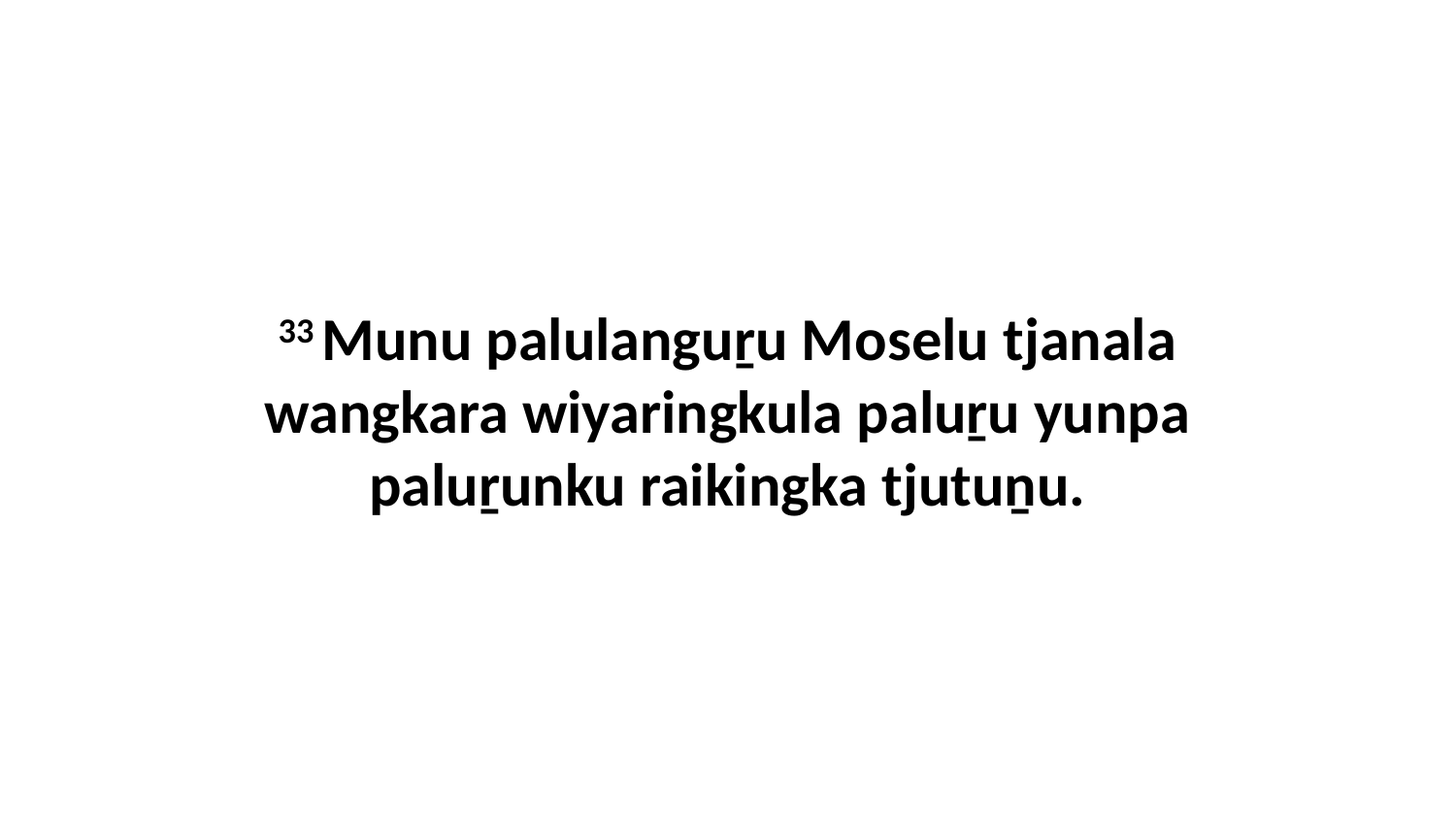

33 Munu palulanguṟu Moselu tjanala wangkara wiyaringkula paluṟu yunpa paluṟunku raikingka tjutuṉu.